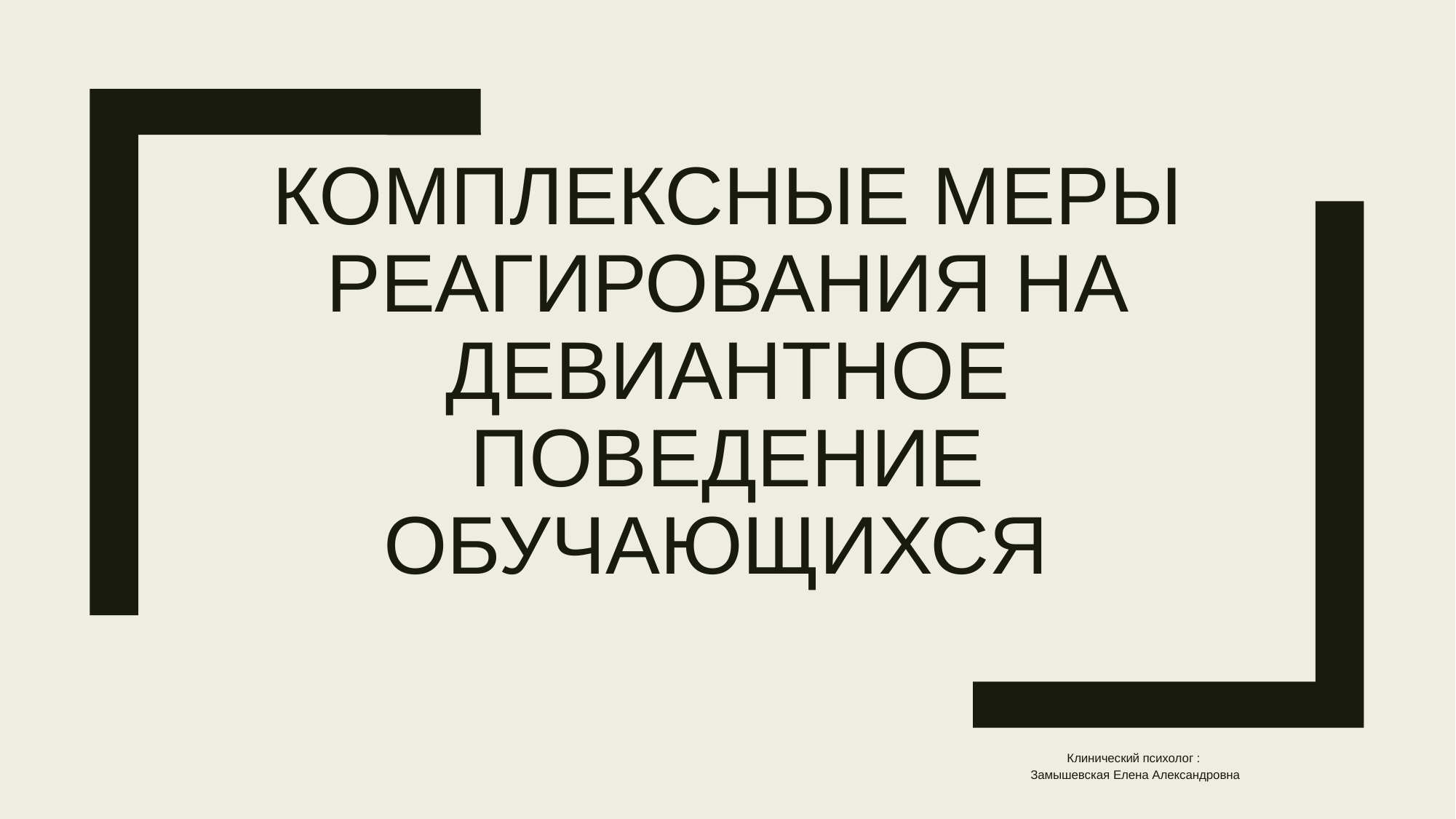

# Комплексные меры реагирования на девиантное поведение обучающихся
Клинический психолог :
Замышевская Елена Александровна